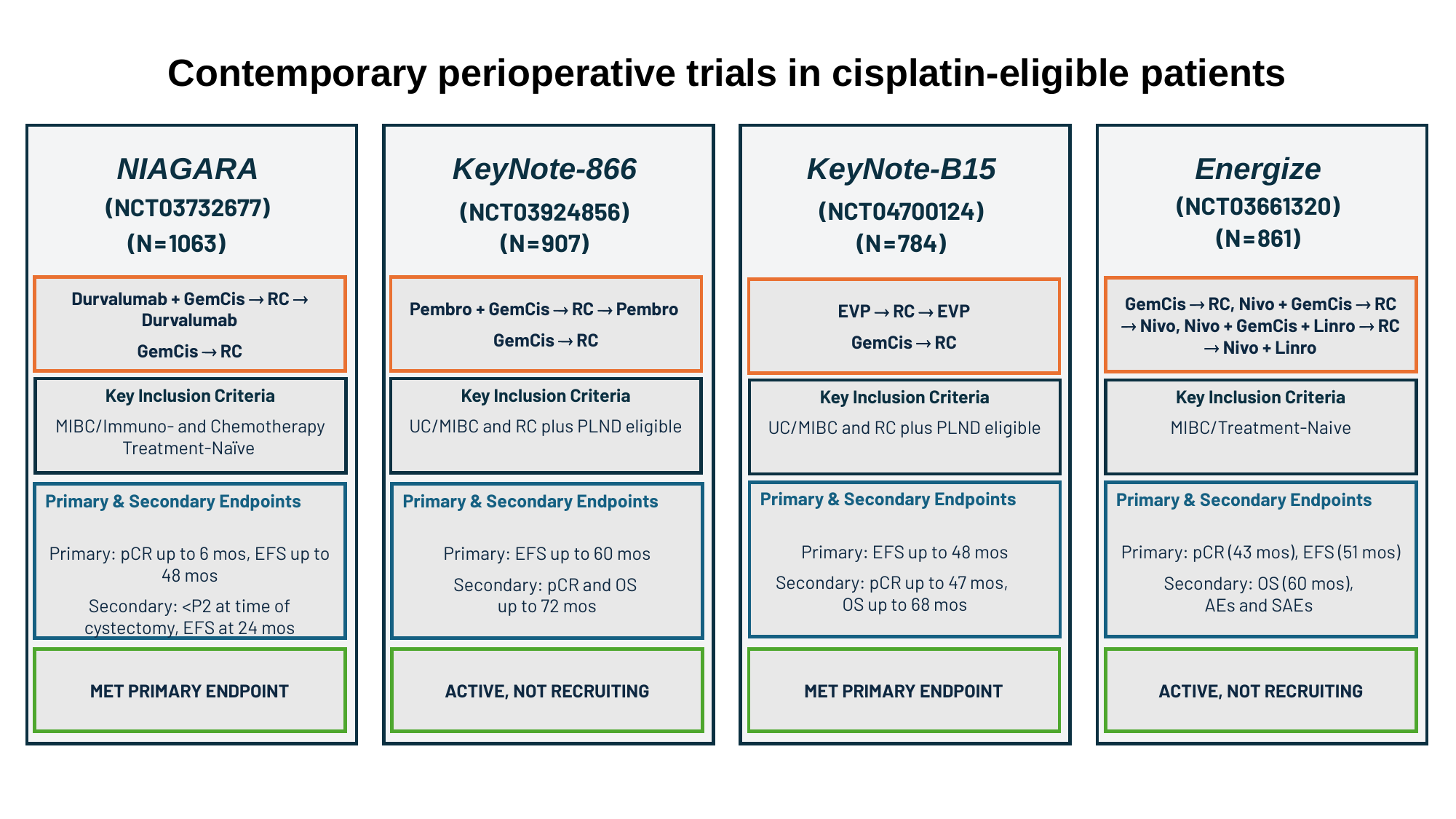

Contemporary perioperative trials in cisplatin-eligible patients

KeyNote-866
(NCT03924856)
(N = 907)
Pembro + GemCis → RC → Pembro
GemCis → RC
Key Inclusion Criteria
UC/MIBC and RC plus PLND eligible
Primary & Secondary Endpoints
Primary: EFS up to 60 mos
Secondary: pCR and OS
up to 72 mos
ACTIVE, NOT RECRUITING

KeyNote-B15
(NCT04700124)
(N = 784)
EVP → RC → EVP
GemCis → RC
Key Inclusion Criteria
UC/MIBC and RC plus PLND eligible
Primary & Secondary Endpoints
Primary: EFS up to 48 mos
Secondary: pCR up to 47 mos,
OS up to 68 mos
MET PRIMARY ENDPOINT

NIAGARA
(NCT03732677)
(N = 1063)
Durvalumab + GemCis → RC → Durvalumab
GemCis → RC
Key Inclusion Criteria
MIBC/Immuno- and Chemotherapy Treatment-Naïve
Primary & Secondary Endpoints
Primary: pCR up to 6 mos, EFS up to 48 mos
Secondary: <P2 at time of cystectomy, EFS at 24 mos
MET PRIMARY ENDPOINT

Energize
(NCT03661320)
(N = 861)
GemCis → RC, Nivo + GemCis → RC → Nivo, Nivo + GemCis + Linro → RC → Nivo + Linro
Key Inclusion Criteria
MIBC/Treatment-Naive
Primary & Secondary Endpoints
Primary: pCR (43 mos), EFS (51 mos)
Secondary: OS (60 mos),
AEs and SAEs
ACTIVE, NOT RECRUITING